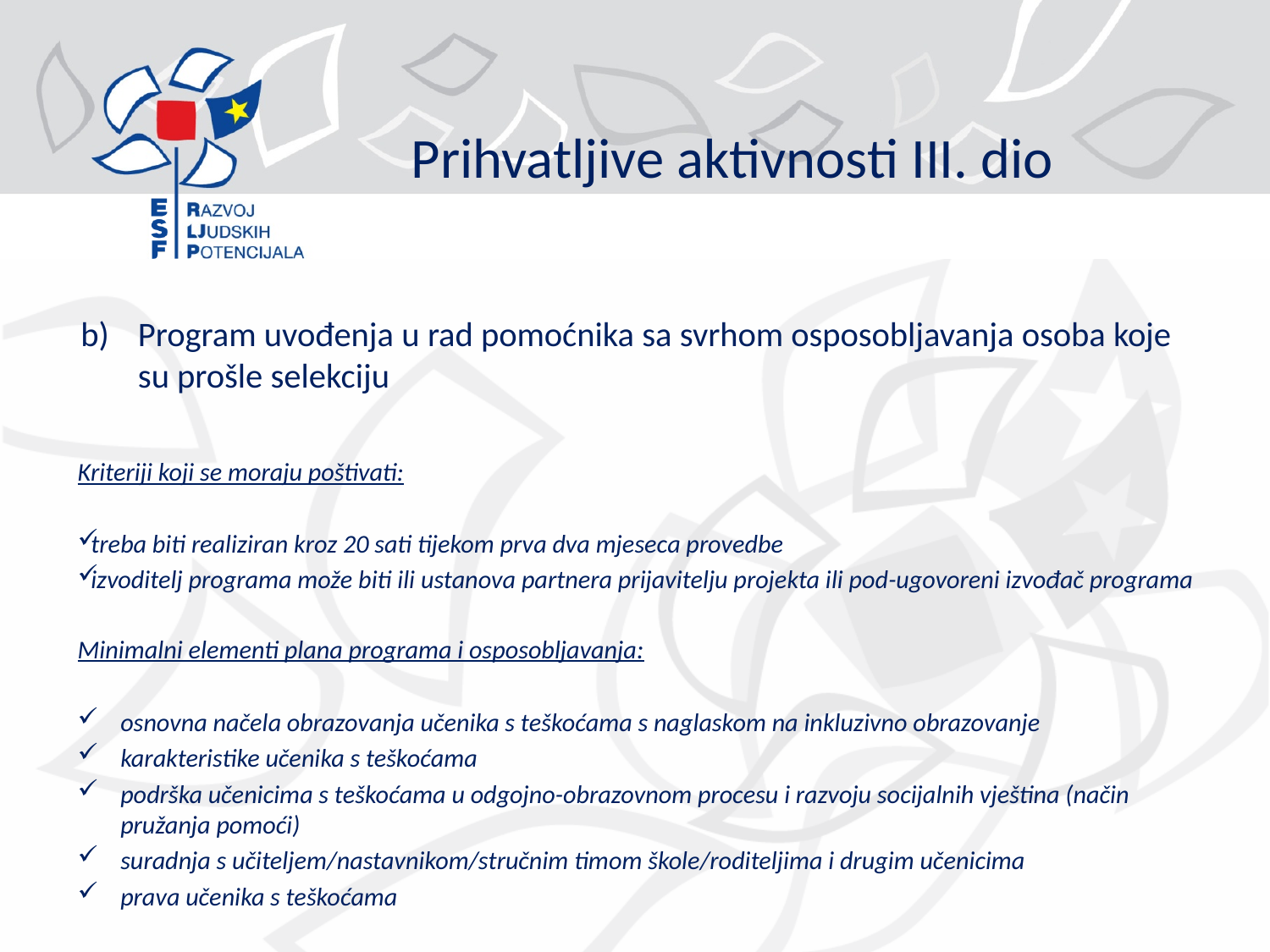

# Prihvatljive aktivnosti III. dio
Program uvođenja u rad pomoćnika sa svrhom osposobljavanja osoba koje su prošle selekciju

Kriteriji koji se moraju poštivati:

treba biti realiziran kroz 20 sati tijekom prva dva mjeseca provedbe
izvoditelj programa može biti ili ustanova partnera prijavitelju projekta ili pod-ugovoreni izvođač programa

Minimalni elementi plana programa i osposobljavanja:

osnovna načela obrazovanja učenika s teškoćama s naglaskom na inkluzivno obrazovanje
karakteristike učenika s teškoćama
podrška učenicima s teškoćama u odgojno-obrazovnom procesu i razvoju socijalnih vještina (način pružanja pomoći)
suradnja s učiteljem/nastavnikom/stručnim timom škole/roditeljima i drugim učenicima
prava učenika s teškoćama